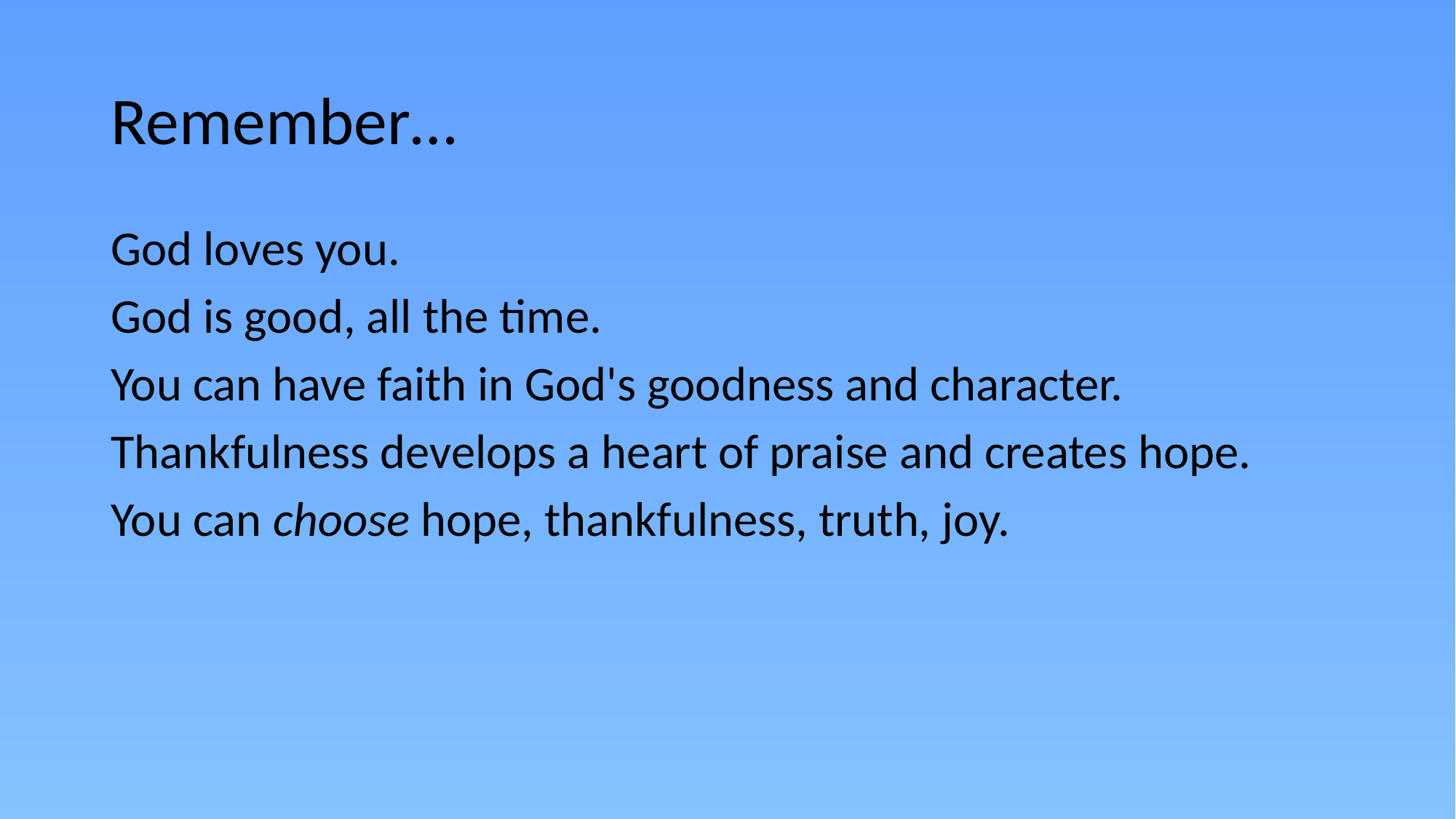

# Remember…
God loves you.
God is good, all the time.
You can have faith in God's goodness and character.
Thankfulness develops a heart of praise and creates hope.
You can choose hope, thankfulness, truth, joy.